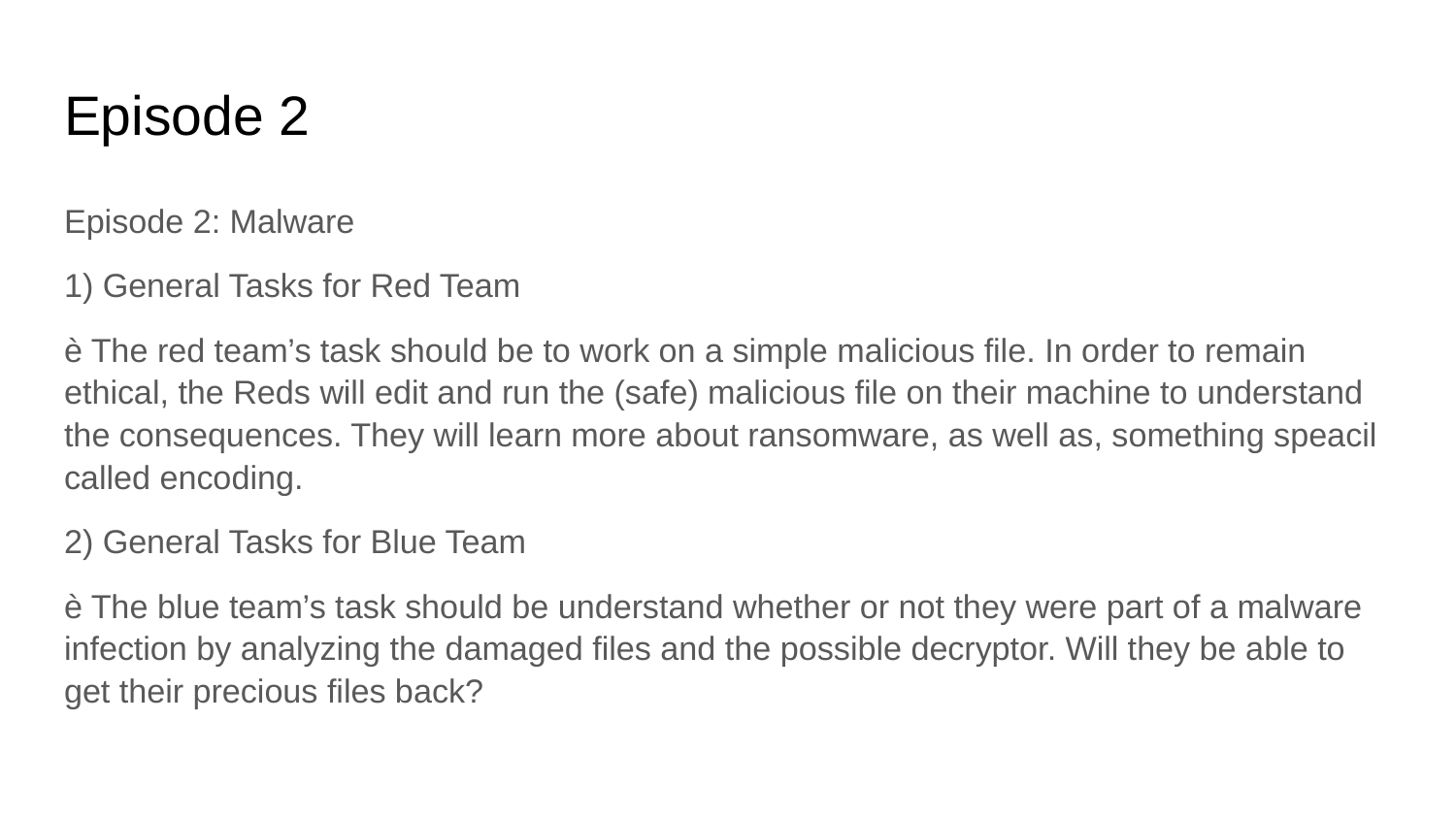

# Episode 2
Episode 2: Malware
1) General Tasks for Red Team
è The red team’s task should be to work on a simple malicious file. In order to remain ethical, the Reds will edit and run the (safe) malicious file on their machine to understand the consequences. They will learn more about ransomware, as well as, something speacil called encoding.
2) General Tasks for Blue Team
è The blue team’s task should be understand whether or not they were part of a malware infection by analyzing the damaged files and the possible decryptor. Will they be able to get their precious files back?